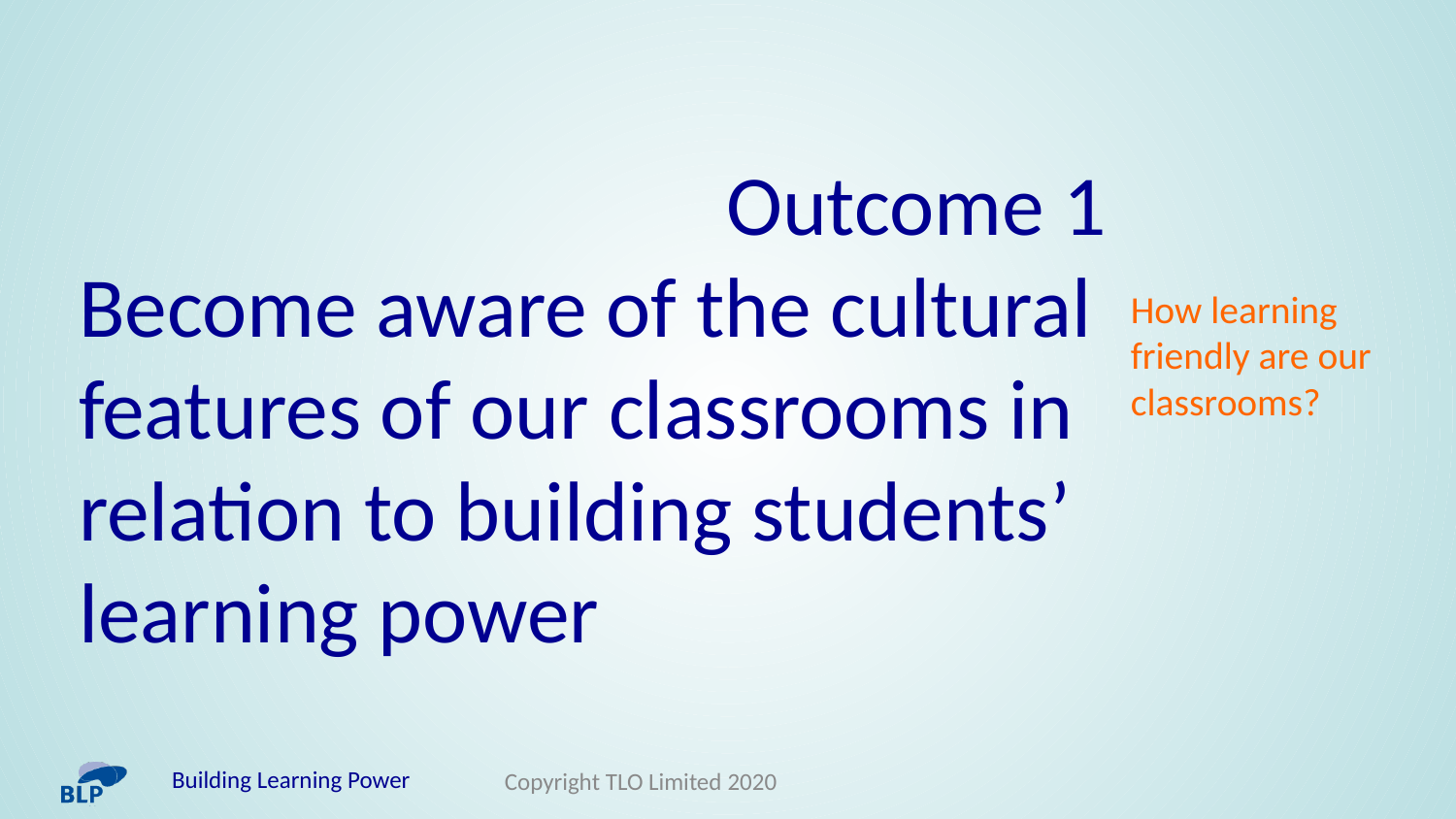

# Outcome 1
Become aware of the cultural features of our classrooms in relation to building students’ learning power
How learning friendly are our classrooms?